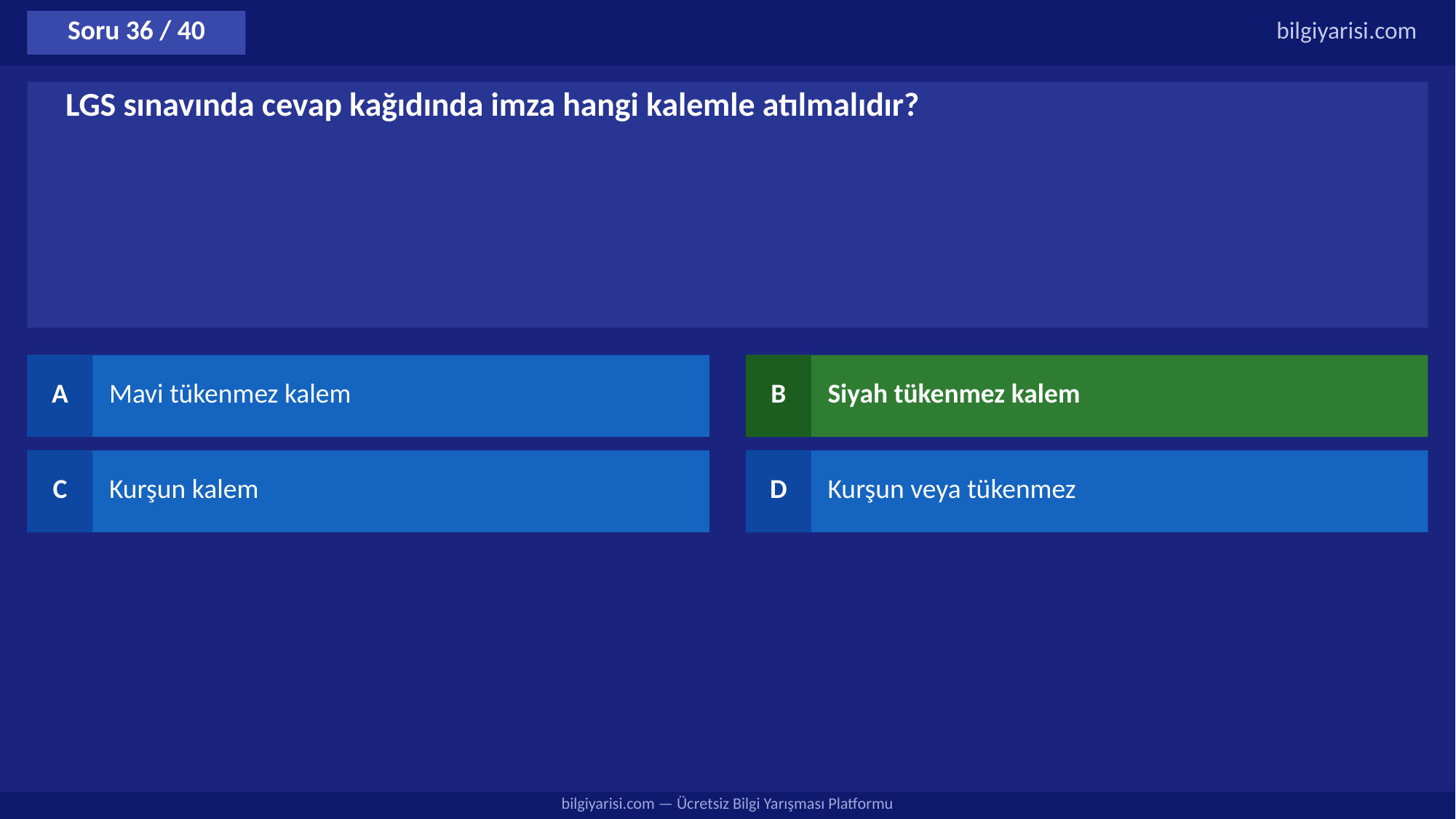

Soru 36 / 40
bilgiyarisi.com

LGS sınavında cevap kağıdında imza hangi kalemle atılmalıdır?

A
Mavi tükenmez kalem

B
Siyah tükenmez kalem

C
Kurşun kalem

D
Kurşun veya tükenmez
bilgiyarisi.com — Ücretsiz Bilgi Yarışması Platformu